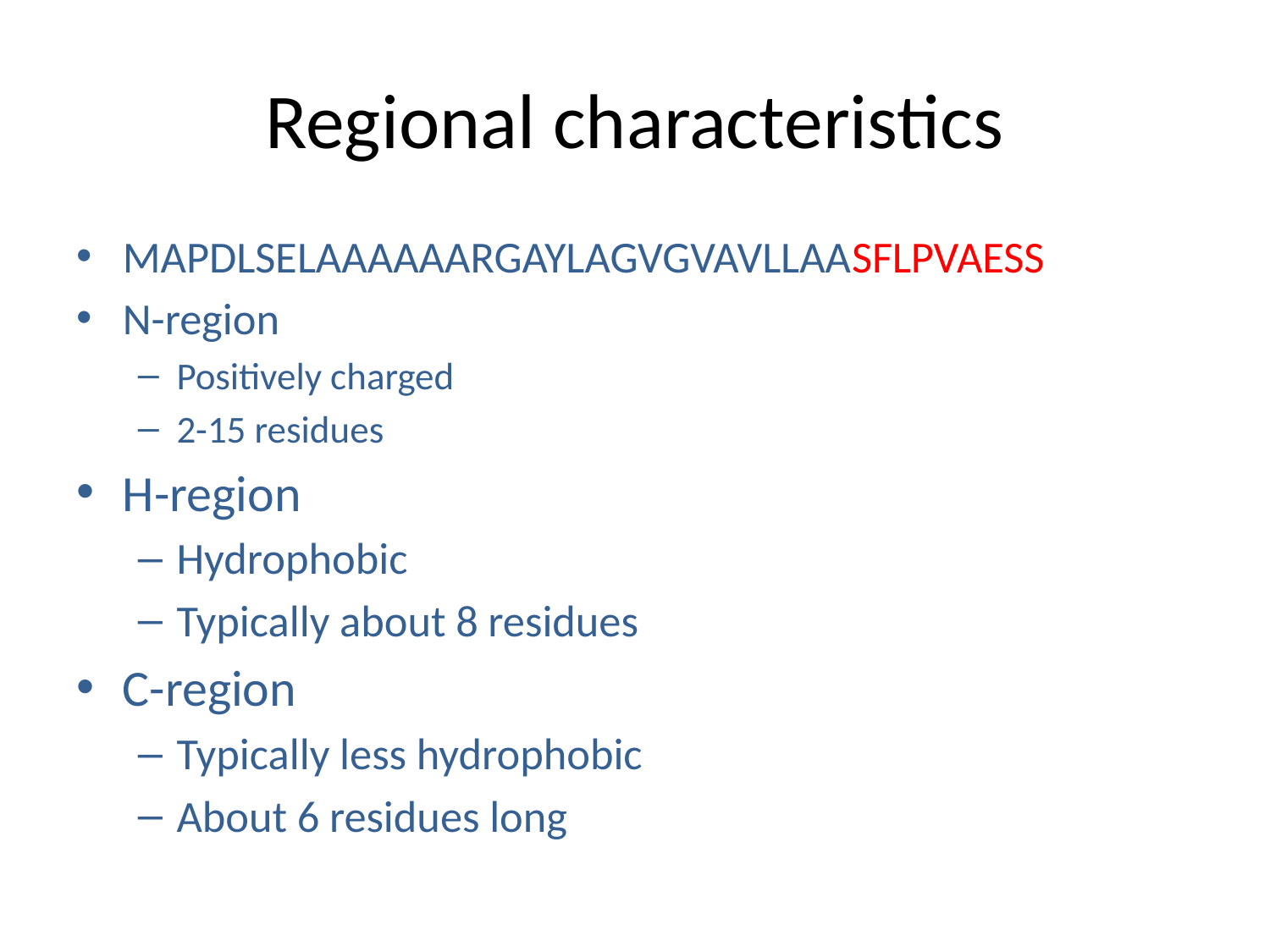

# Regional characteristics
MAPDLSELAAAAAARGAYLAGVGVAVLLAASFLPVAESS
N-region
Positively charged
2-15 residues
H-region
Hydrophobic
Typically about 8 residues
C-region
Typically less hydrophobic
About 6 residues long